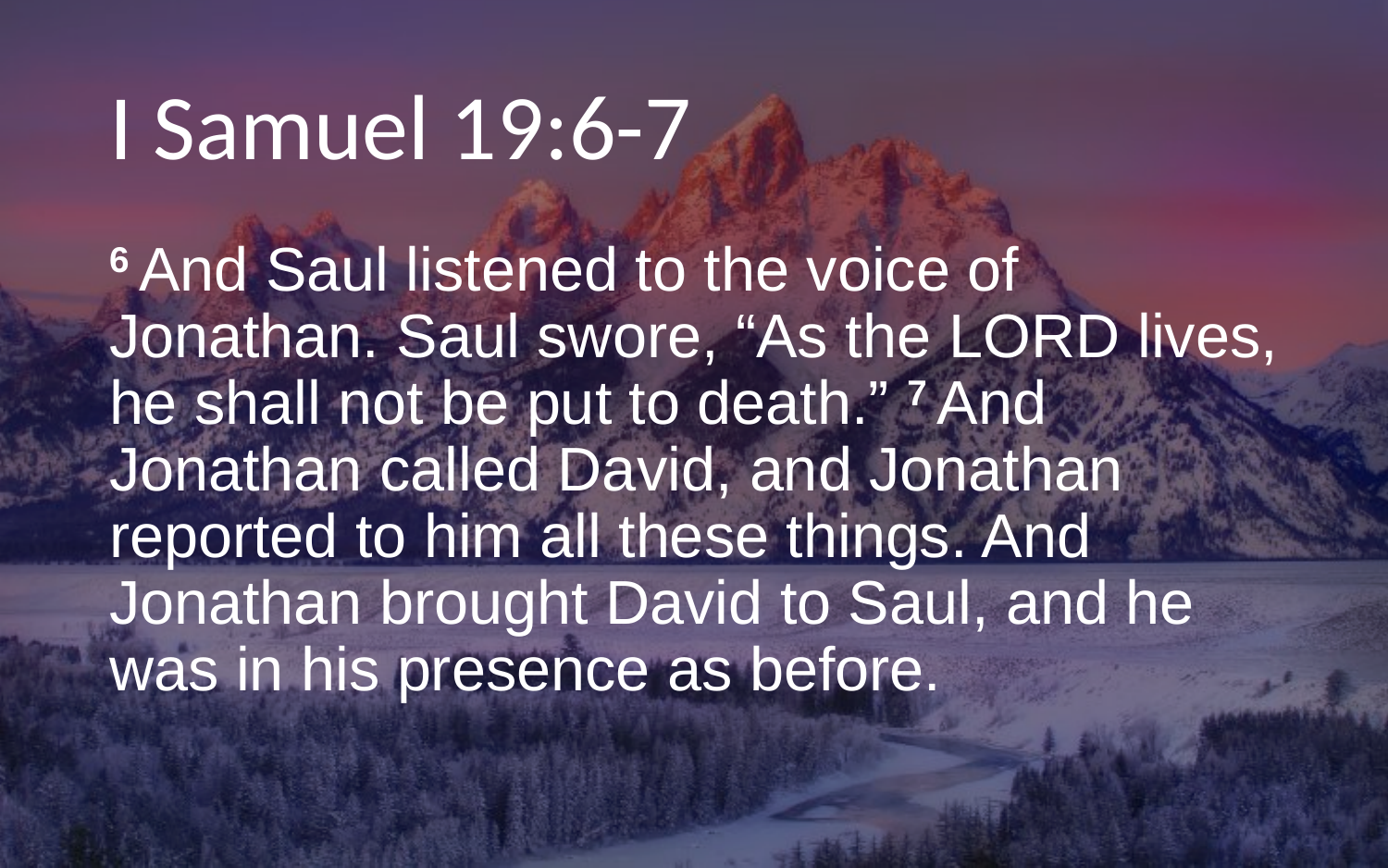

# I Samuel 19:6-7
6 And Saul listened to the voice of Jonathan. Saul swore, “As the Lord lives, he shall not be put to death.” 7 And Jonathan called David, and Jonathan reported to him all these things. And Jonathan brought David to Saul, and he was in his presence as before.